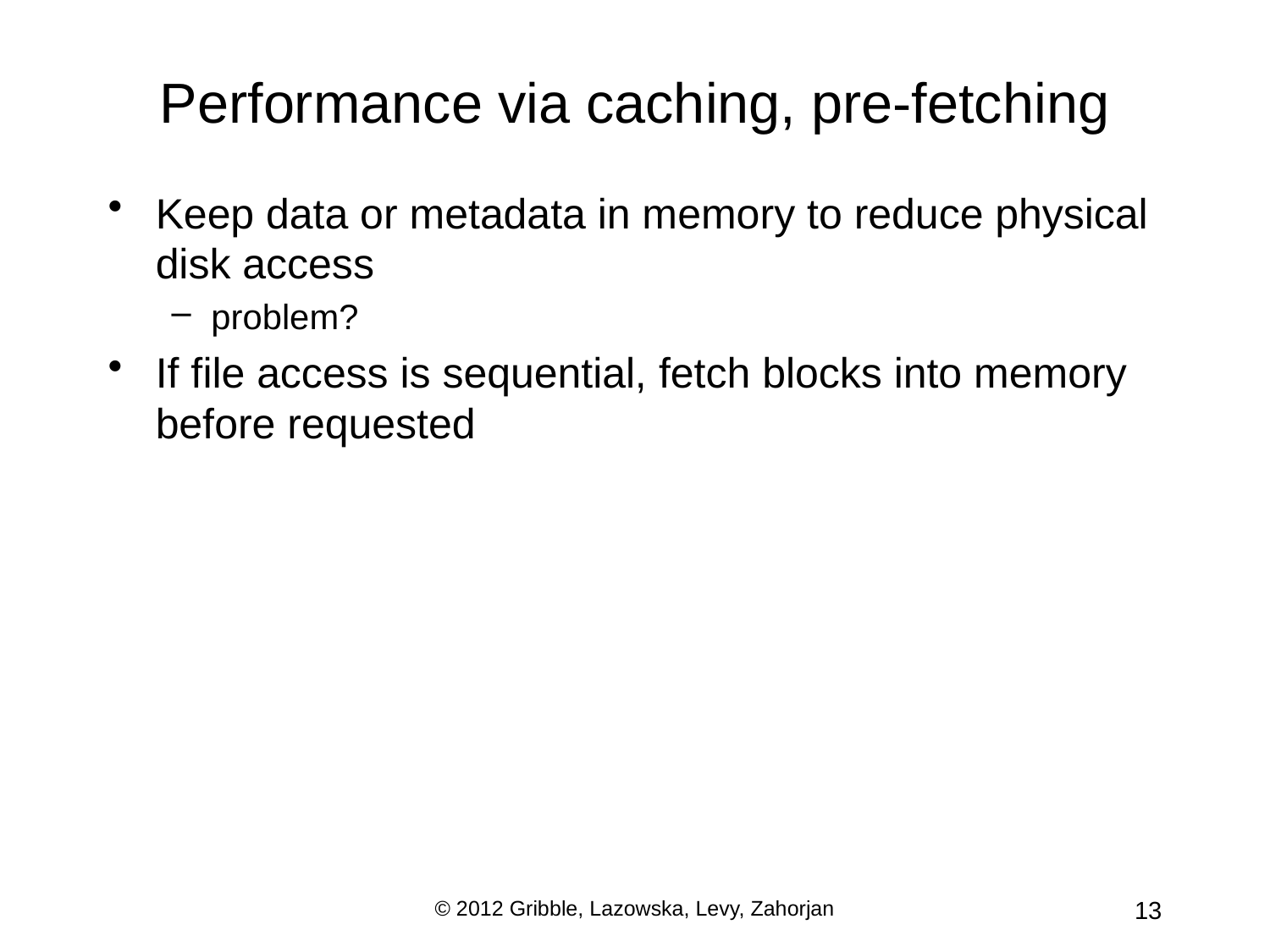

# Performance via caching, pre-fetching
Keep data or metadata in memory to reduce physical disk access
problem?
If file access is sequential, fetch blocks into memory before requested
© 2012 Gribble, Lazowska, Levy, Zahorjan
13